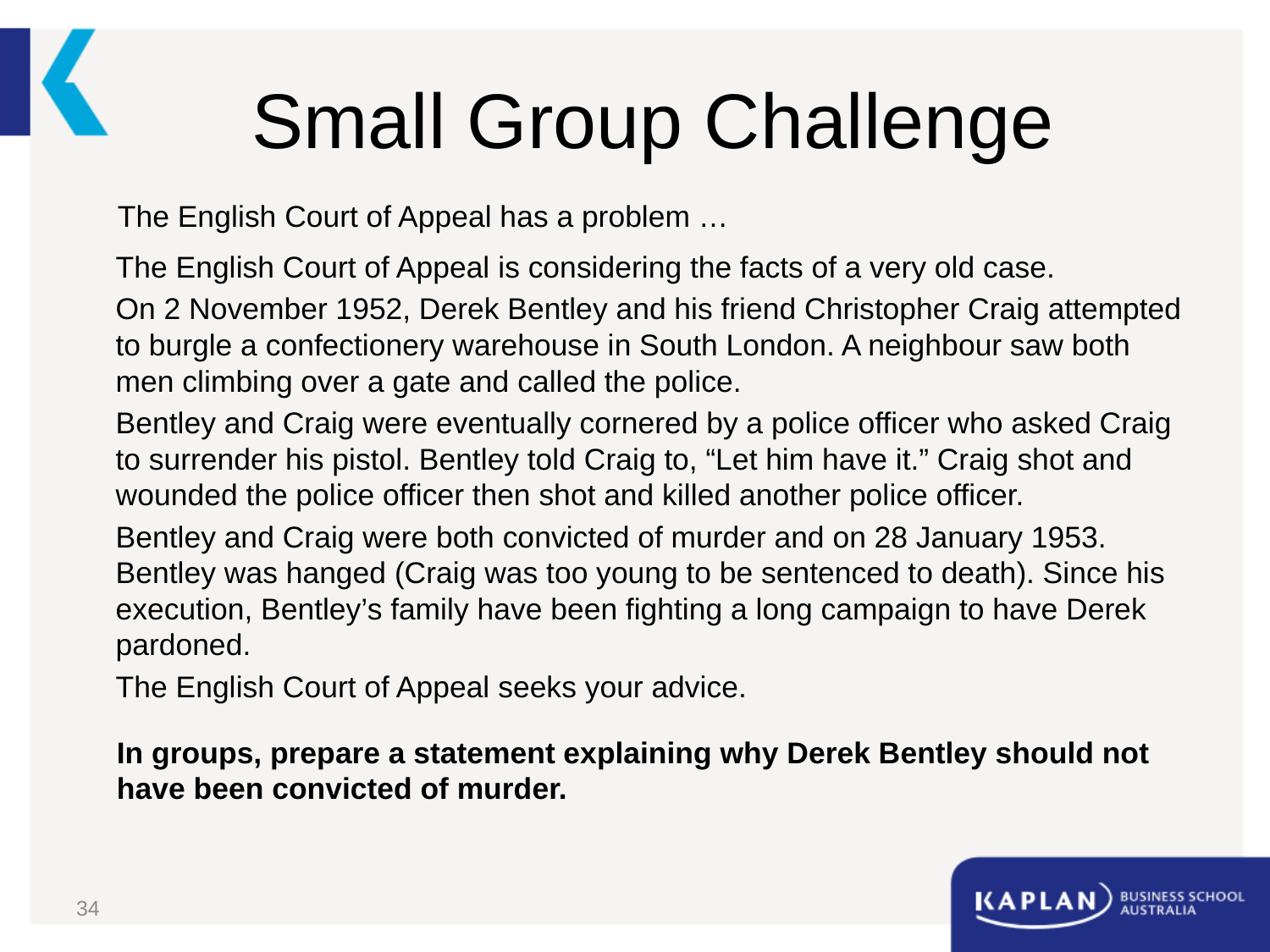

# Small Group Challenge
The English Court of Appeal has a problem …
The English Court of Appeal is considering the facts of a very old case.
On 2 November 1952, Derek Bentley and his friend Christopher Craig attempted to burgle a confectionery warehouse in South London. A neighbour saw both men climbing over a gate and called the police.
Bentley and Craig were eventually cornered by a police officer who asked Craig to surrender his pistol. Bentley told Craig to, “Let him have it.” Craig shot and wounded the police officer then shot and killed another police officer.
Bentley and Craig were both convicted of murder and on 28 January 1953. Bentley was hanged (Craig was too young to be sentenced to death). Since his execution, Bentley’s family have been fighting a long campaign to have Derek pardoned.
The English Court of Appeal seeks your advice.

In groups, prepare a statement explaining why Derek Bentley should not have been convicted of murder.
34